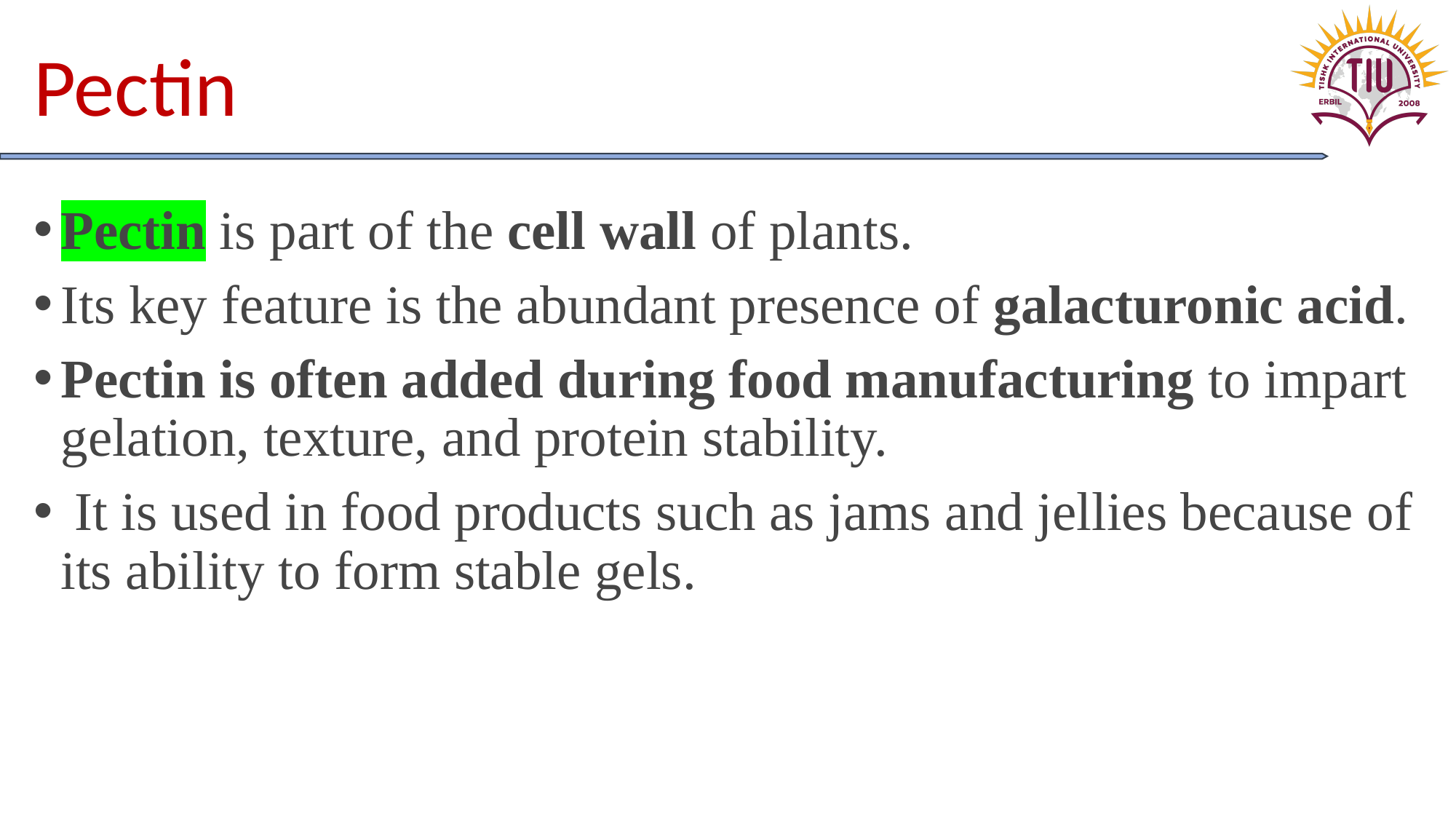

# Pectin
Pectin is part of the cell wall of plants.
Its key feature is the abundant presence of galacturonic acid.
Pectin is often added during food manufacturing to impart gelation, texture, and protein stability.
 It is used in food products such as jams and jellies because of its ability to form stable gels.